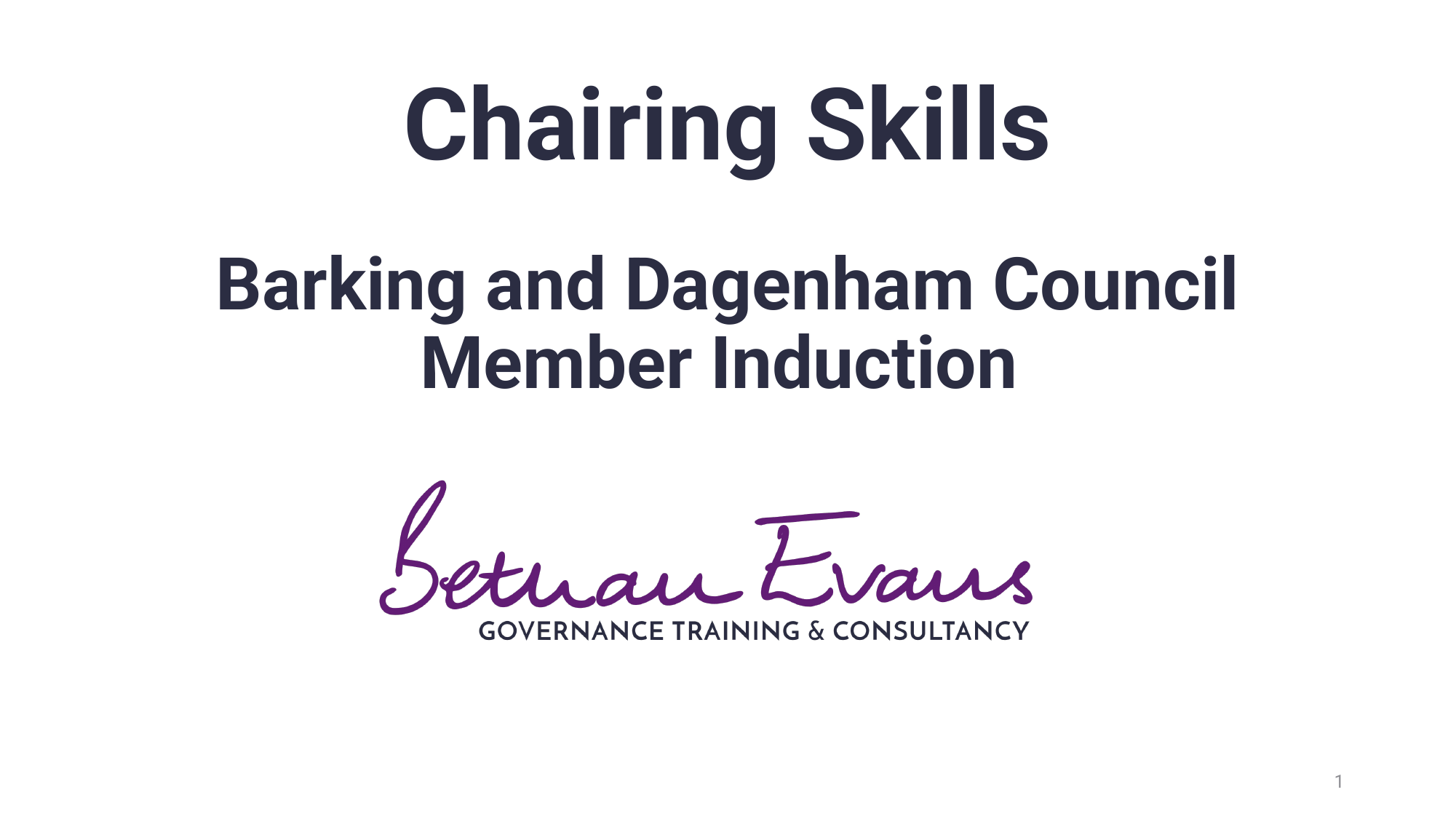

# Chairing Skills Barking and Dagenham Council Member Induction
1